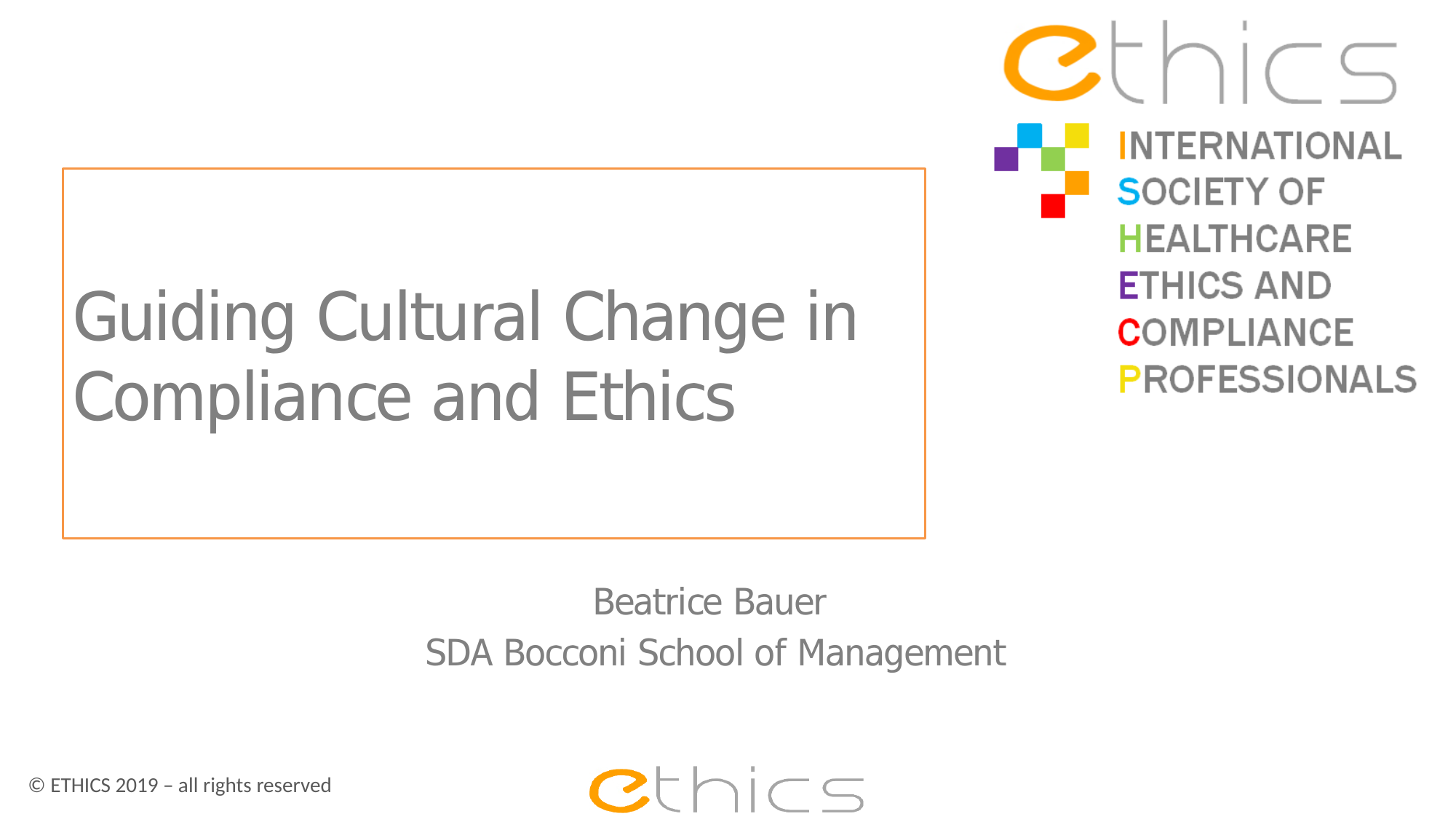

# Guiding Cultural Change in Compliance and Ethics
Beatrice Bauer
SDA Bocconi School of Management